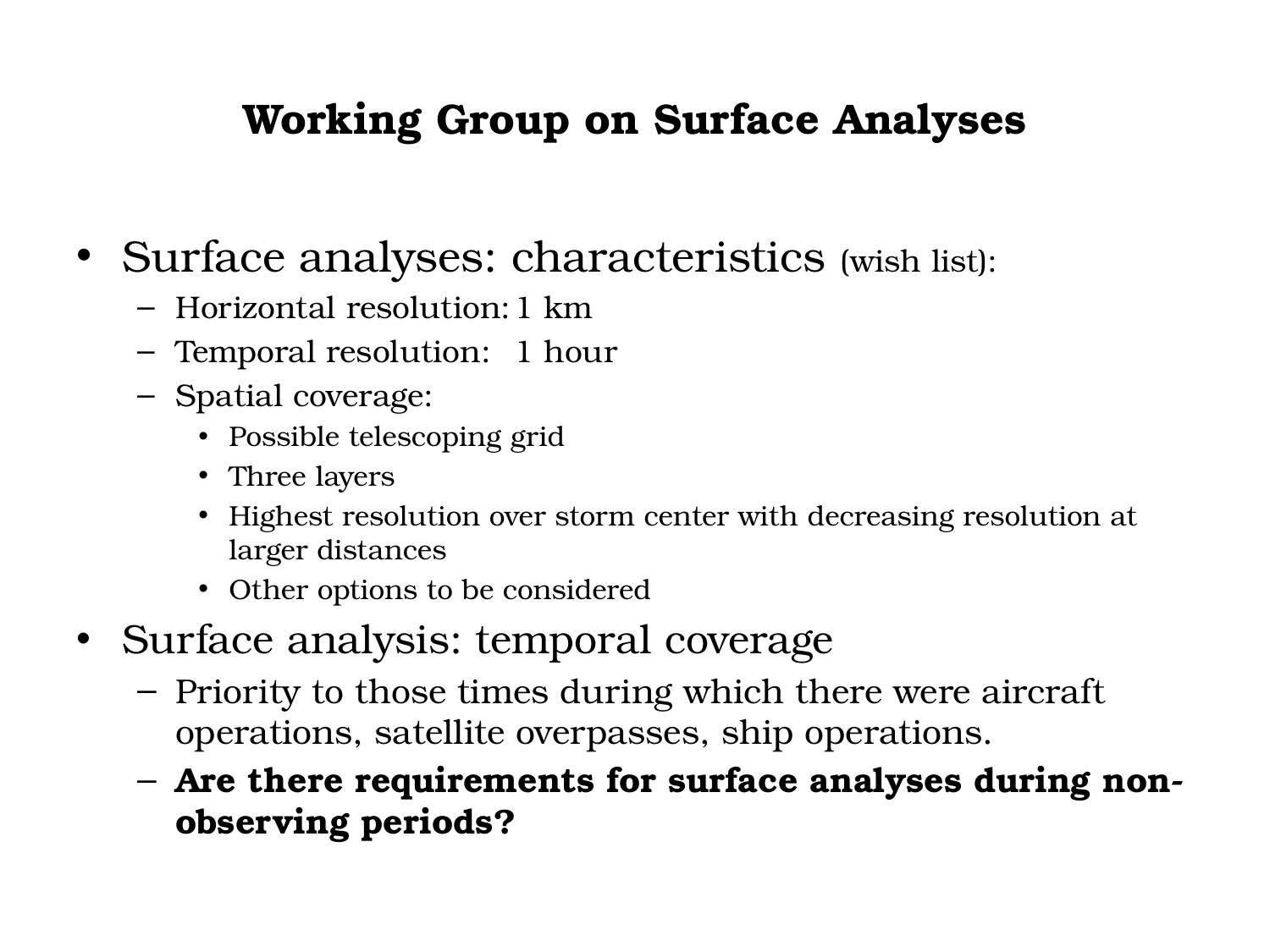

# Working Group on Surface Analyses
Surface analyses: characteristics (wish list):
Horizontal resolution:	1 km
Temporal resolution: 	1 hour
Spatial coverage:
Possible telescoping grid
Three layers
Highest resolution over storm center with decreasing resolution at larger distances
Other options to be considered
Surface analysis: temporal coverage
Priority to those times during which there were aircraft operations, satellite overpasses, ship operations.
Are there requirements for surface analyses during non-observing periods?